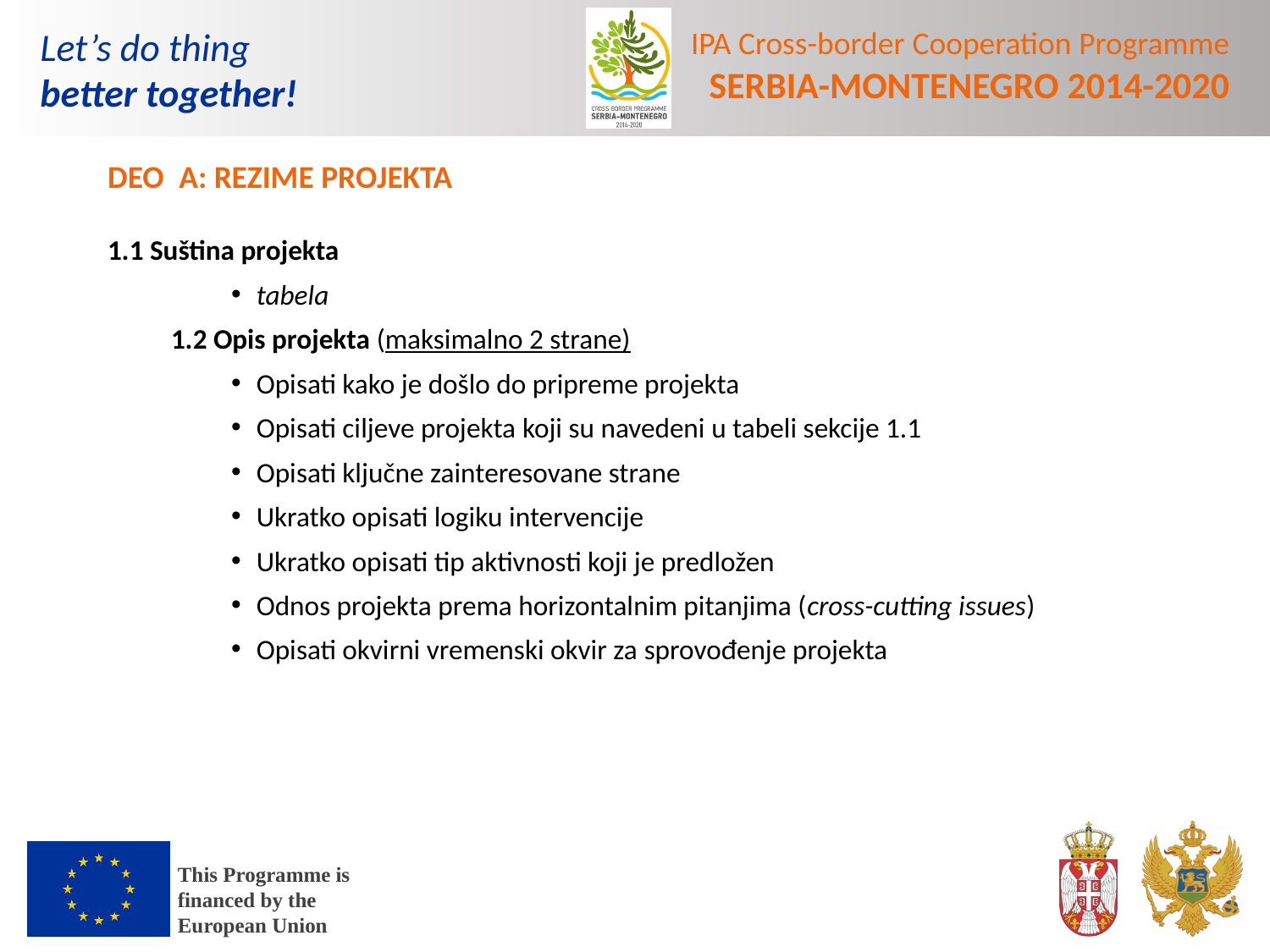

DEO	A: REZIME PROJEKTA

1.1 Suština projekta
tabela
1.2 Opis projekta (maksimalno 2 strane)
Opisati kako je došlo do pripreme projekta
Opisati ciljeve projekta koji su navedeni u tabeli sekcije 1.1
Opisati ključne zainteresovane strane
Ukratko opisati logiku intervencije
Ukratko opisati tip aktivnosti koji je predložen
Odnos projekta prema horizontalnim pitanjima (cross-cutting issues)
Opisati okvirni vremenski okvir za sprovođenje projekta